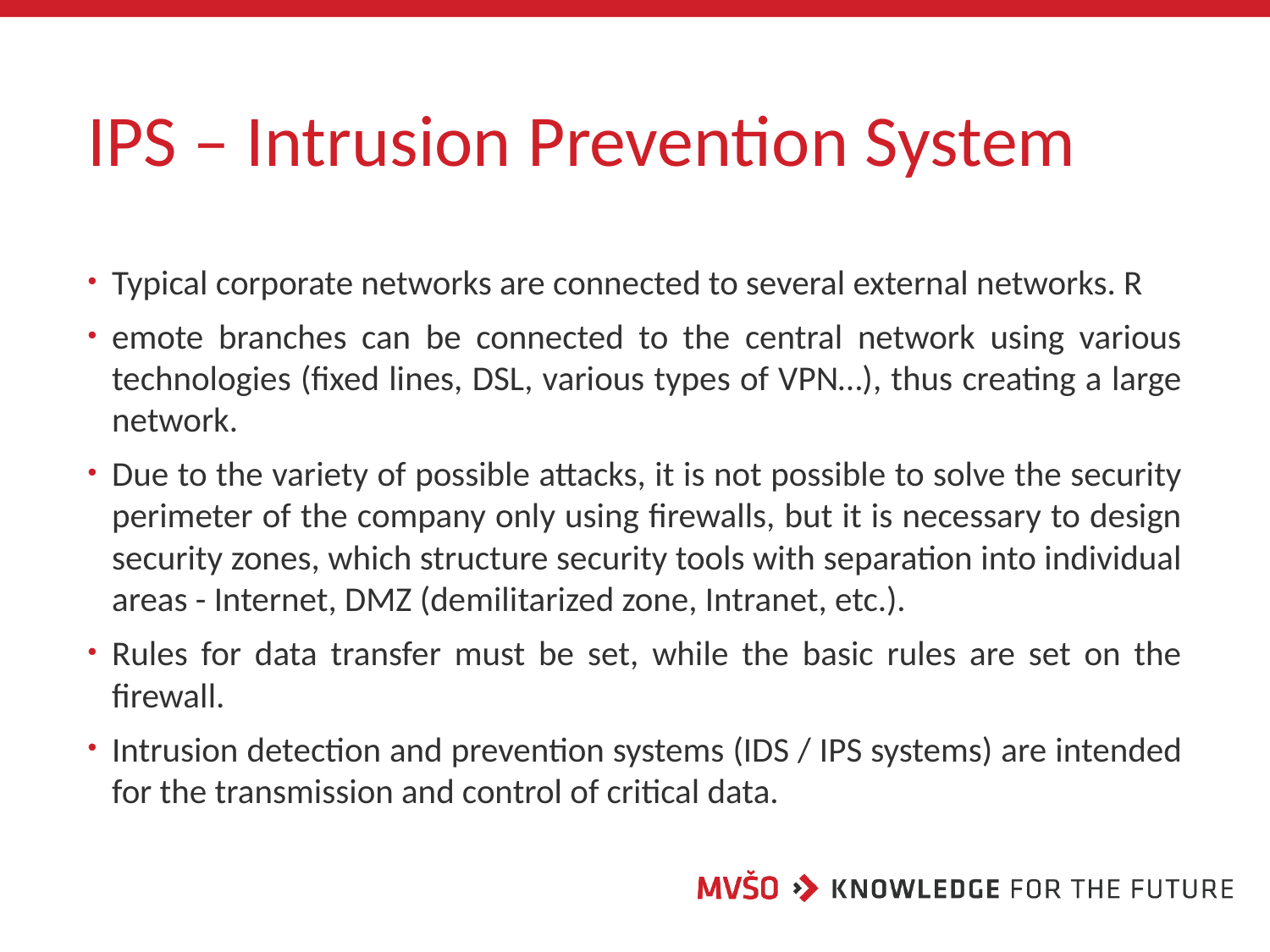

# IPS – Intrusion Prevention System
Typical corporate networks are connected to several external networks. R
emote branches can be connected to the central network using various technologies (fixed lines, DSL, various types of VPN…), thus creating a large network.
Due to the variety of possible attacks, it is not possible to solve the security perimeter of the company only using firewalls, but it is necessary to design security zones, which structure security tools with separation into individual areas - Internet, DMZ (demilitarized zone, Intranet, etc.).
Rules for data transfer must be set, while the basic rules are set on the firewall.
Intrusion detection and prevention systems (IDS / IPS systems) are intended for the transmission and control of critical data.